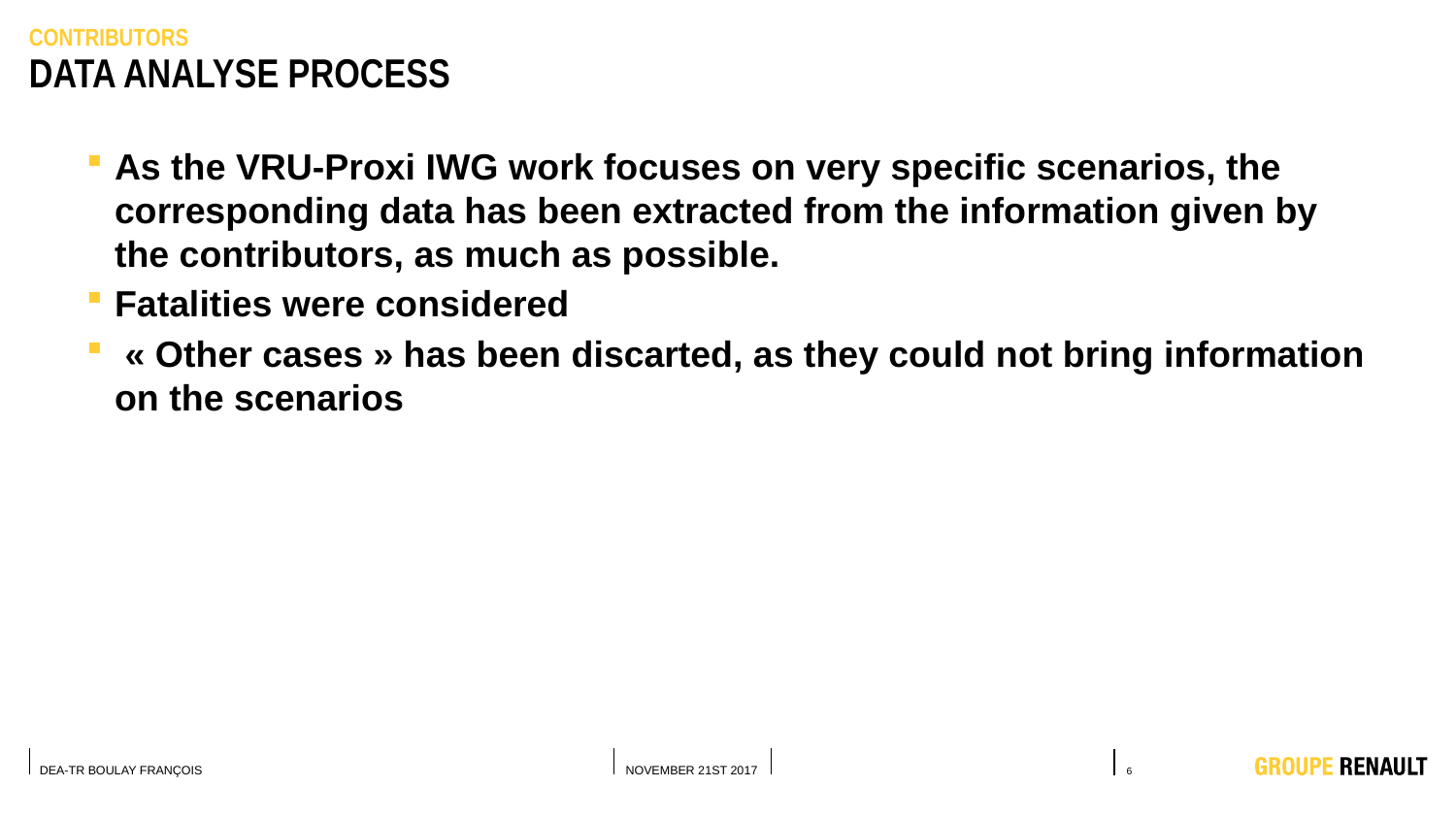

CONTRIBUTORS
# DATA ANALYSE PROCESS
As the VRU-Proxi IWG work focuses on very specific scenarios, the corresponding data has been extracted from the information given by the contributors, as much as possible.
Fatalities were considered
 « Other cases » has been discarted, as they could not bring information on the scenarios